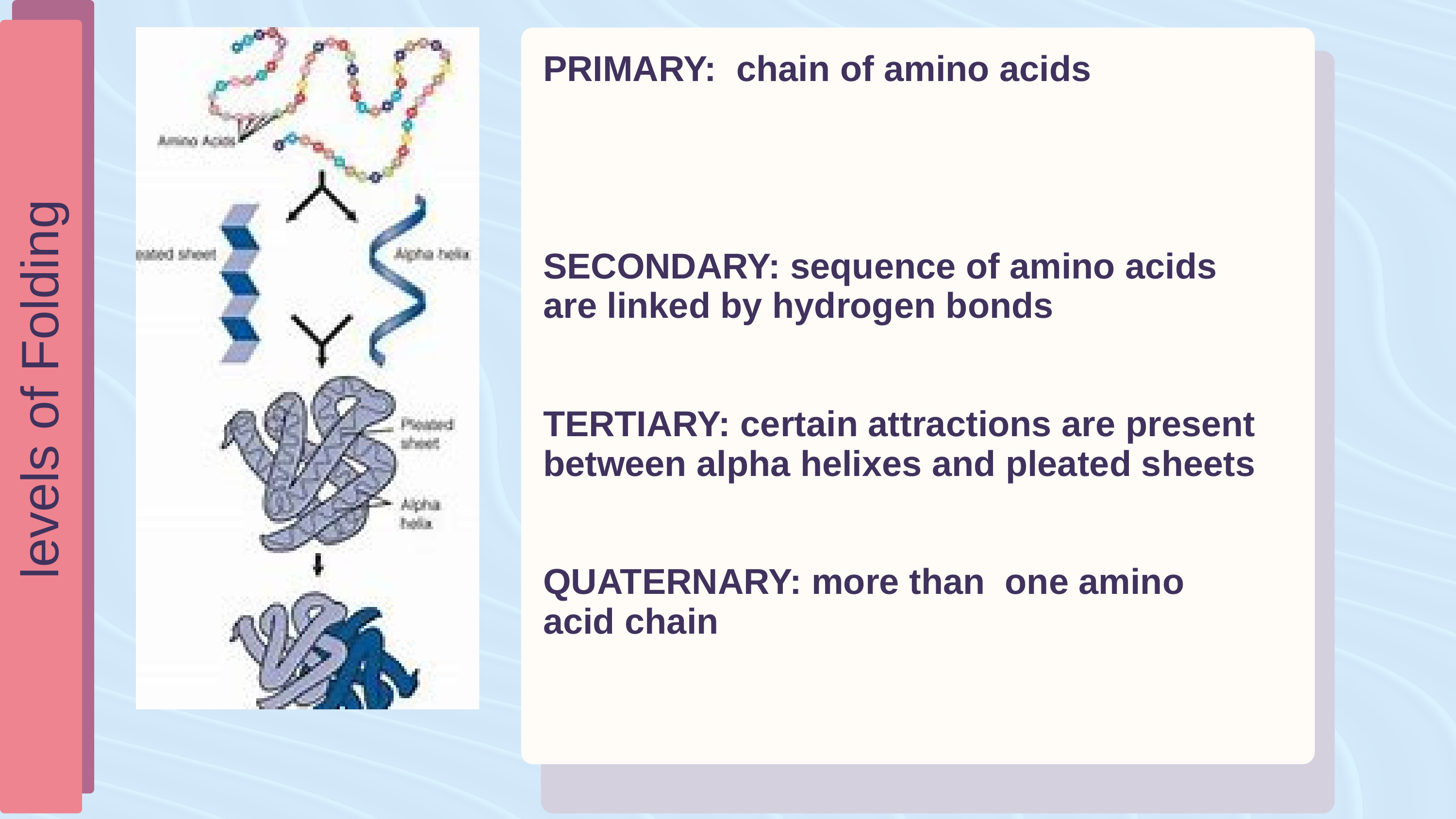

PRIMARY:  chain of amino acids

SECONDARY: sequence of amino acids are linked by hydrogen bonds

TERTIARY: certain attractions are present between alpha helixes and pleated sheets

QUATERNARY: more than  one amino acid chain

levels of Folding